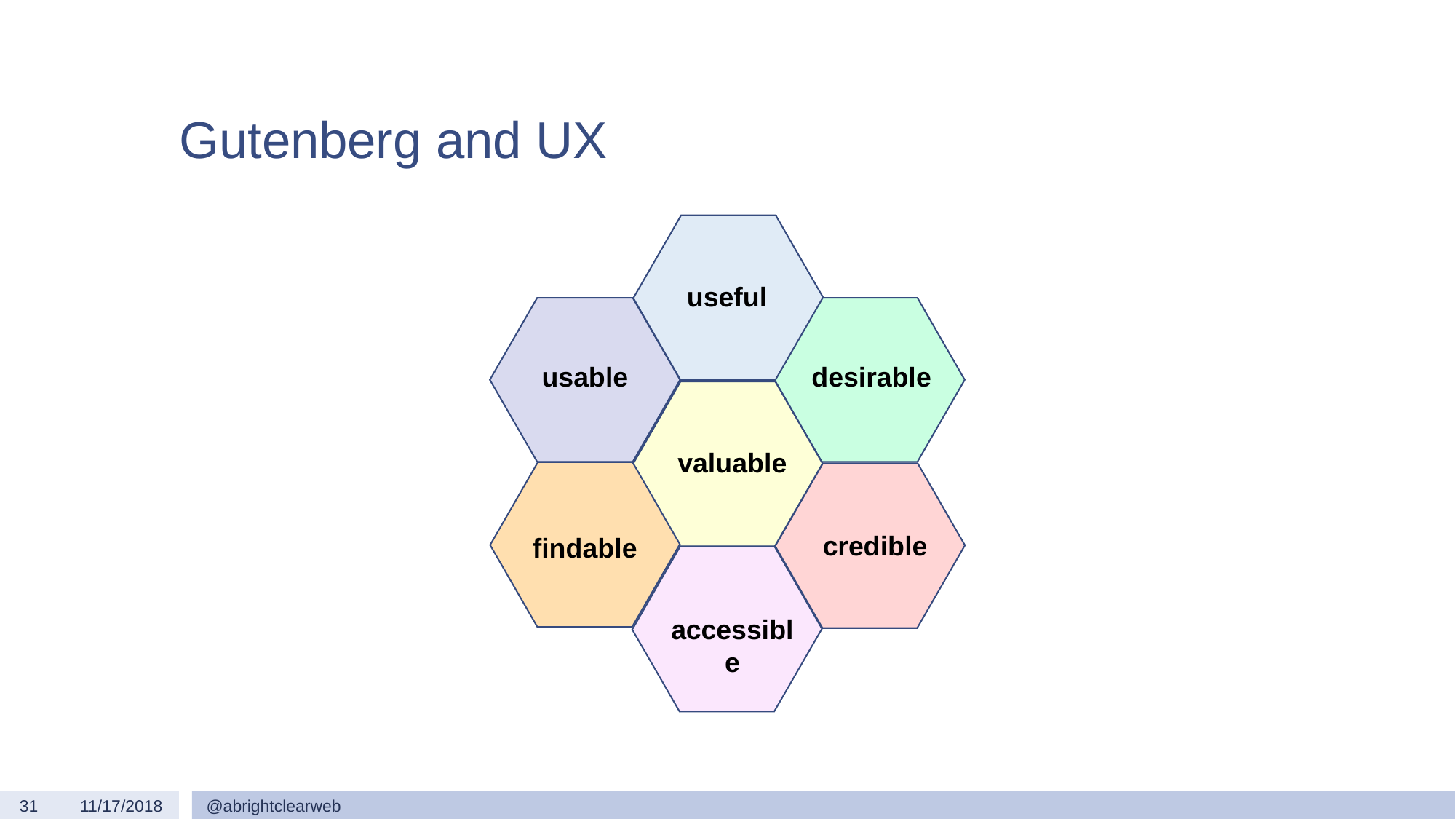

# Gutenberg and UX

useful

usable
desirable

valuable

credible
findable

accessible
31
11/17/2018
@abrightclearweb